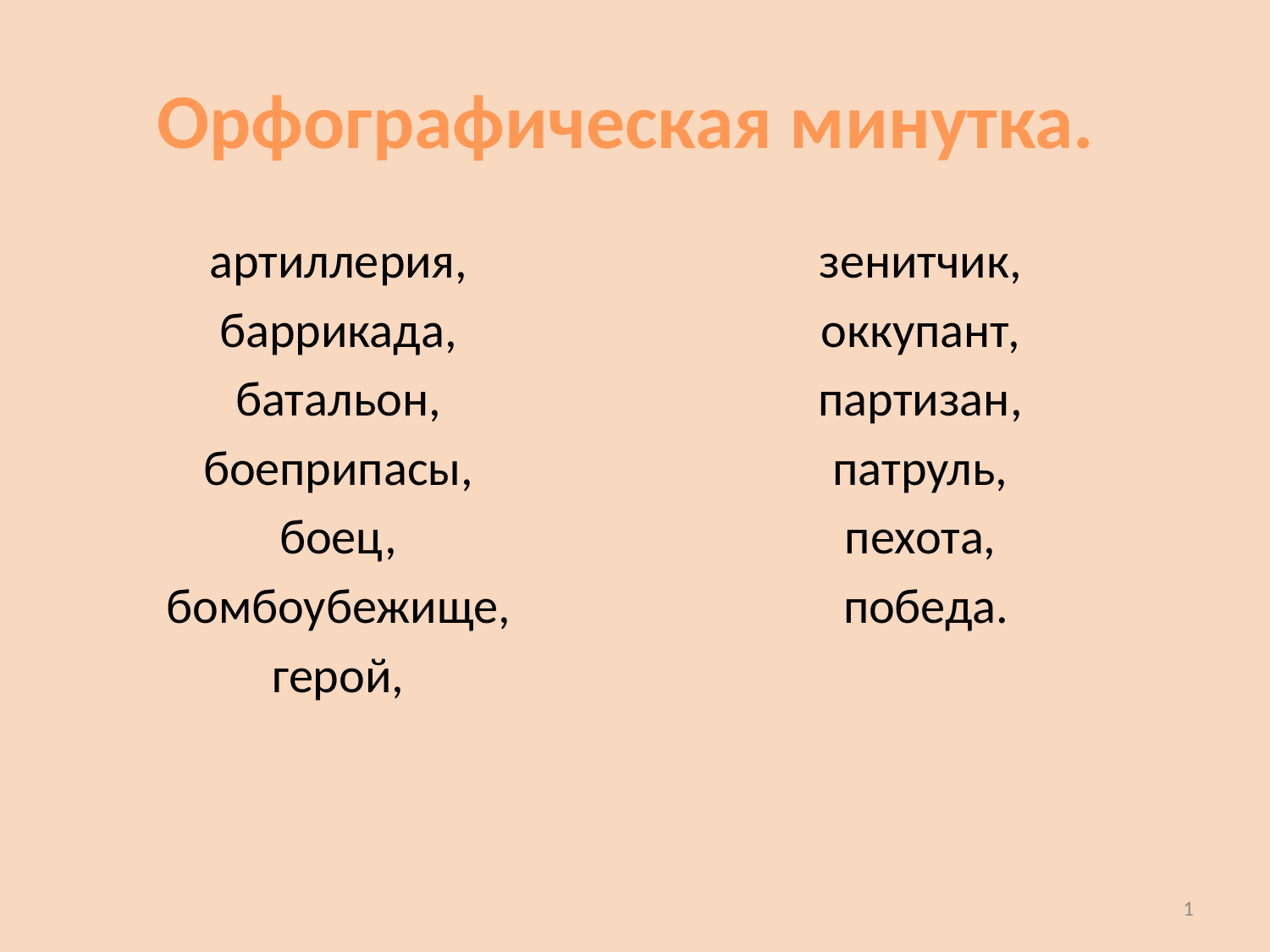

# Орфографическая минутка.
артиллерия,
баррикада,
батальон,
боеприпасы,
боец,
бомбоубежище,
герой,

зенитчик,
оккупант,
партизан,
патруль,
пехота,
победа.

1